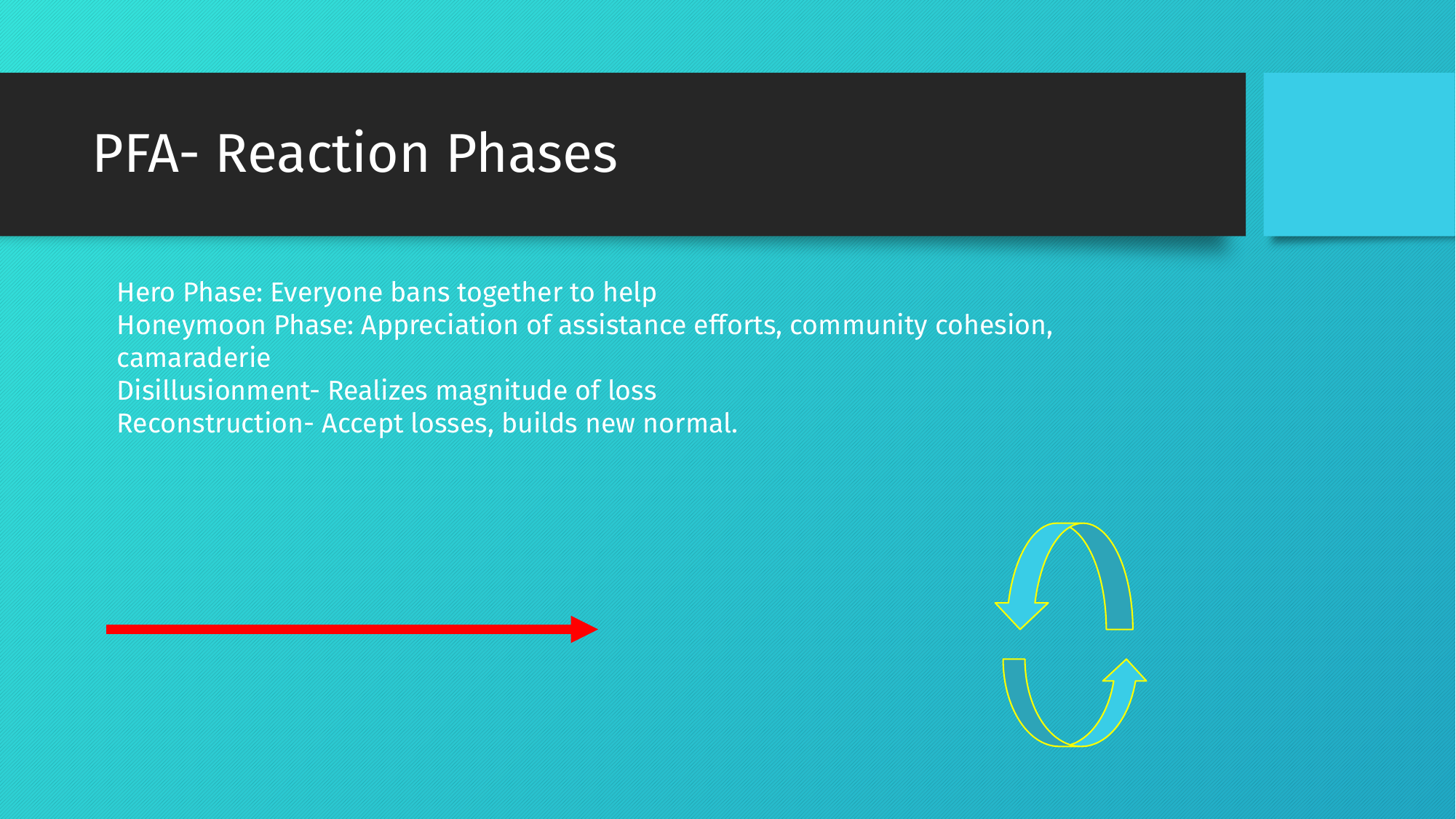

# PFA- Reaction Phases
Hero Phase: Everyone bans together to help
Honeymoon Phase: Appreciation of assistance efforts, community cohesion, camaraderie
Disillusionment- Realizes magnitude of loss
Reconstruction- Accept losses, builds new normal.